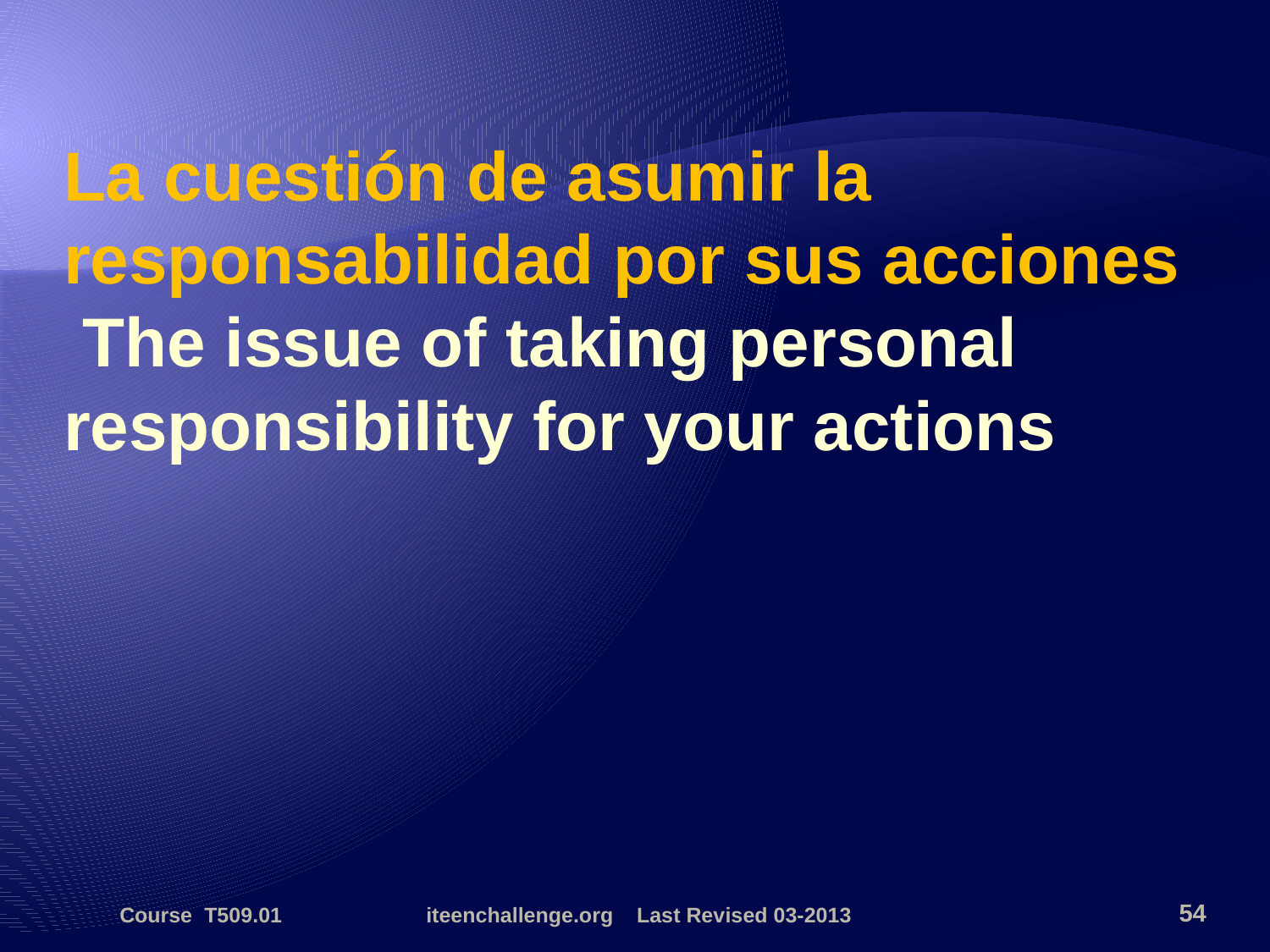

# La cuestión de asumir la responsabilidad por sus acciones  The issue of taking personal responsibility for your actions
Course  T509.01
iteenchallenge.org    Last Revised 03-2013
54